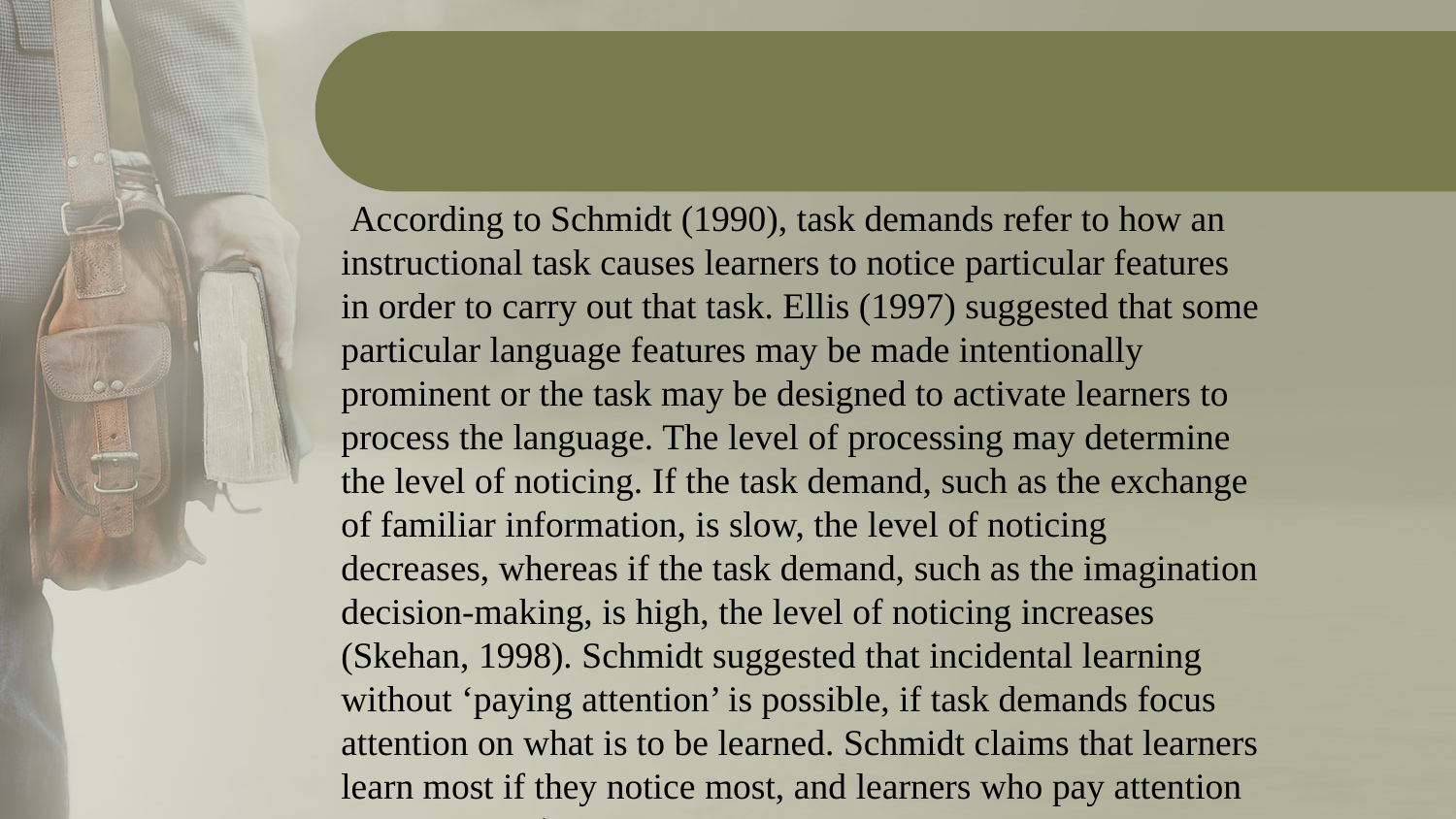

According to Schmidt (1990), task demands refer to how an instructional task causes learners to notice particular features in order to carry out that task. Ellis (1997) suggested that some particular language features may be made intentionally prominent or the task may be designed to activate learners to process the language. The level of processing may determine the level of noticing. If the task demand, such as the exchange of familiar information, is slow, the level of noticing decreases, whereas if the task demand, such as the imagination decision-making, is high, the level of noticing increases (Skehan, 1998). Schmidt suggested that incidental learning without ‘paying attention’ is possible, if task demands focus attention on what is to be learned. Schmidt claims that learners learn most if they notice most, and learners who pay attention most may notice most.